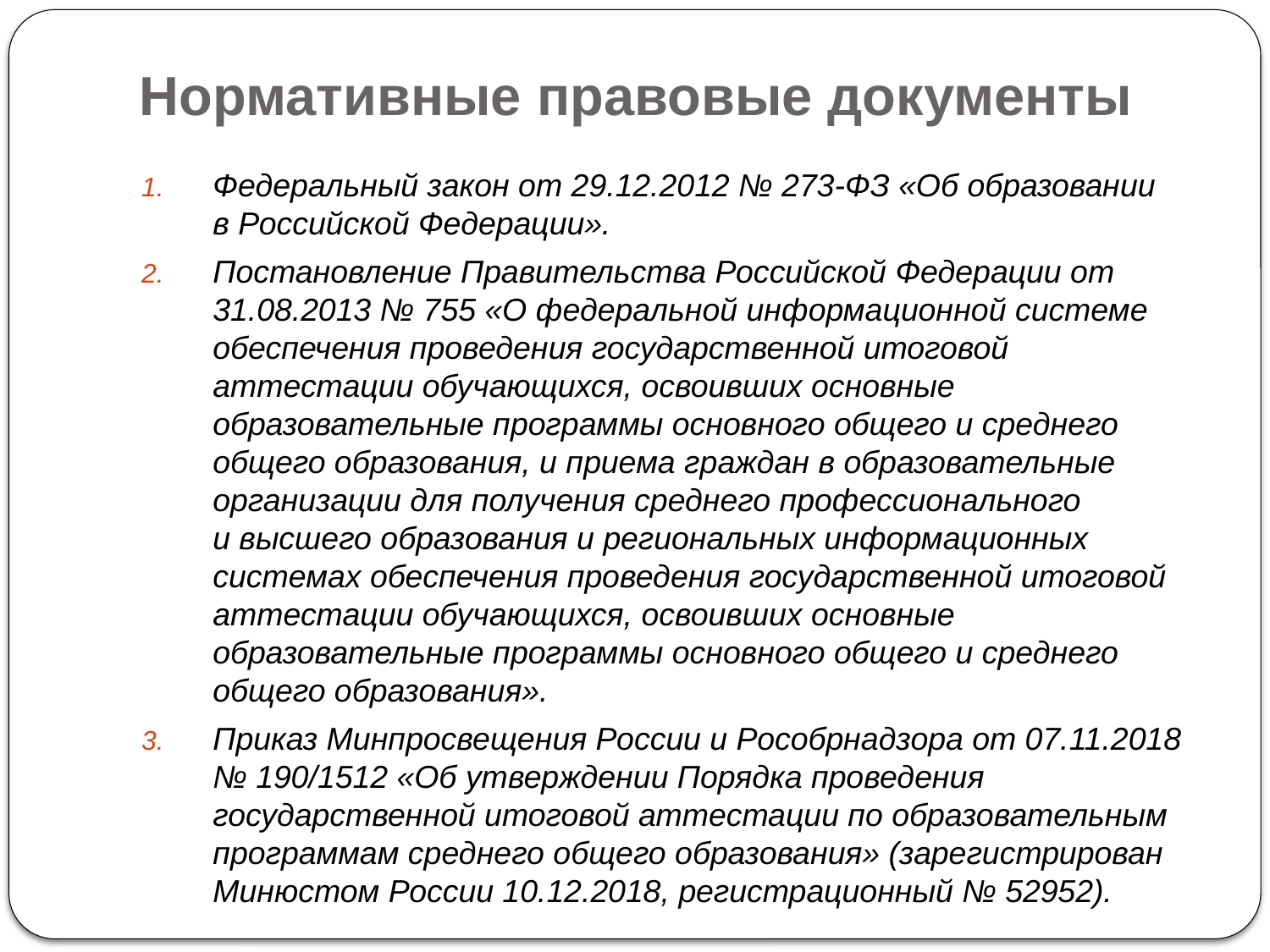

# Нормативные правовые документы
Федеральный закон от 29.12.2012 № 273-ФЗ «Об образовании в Российской Федерации».
Постановление Правительства Российской Федерации от 31.08.2013 № 755 «О федеральной информационной системе обеспечения проведения государственной итоговой аттестации обучающихся, освоивших основные образовательные программы основного общего и среднего общего образования, и приема граждан в образовательные организации для получения среднего профессионального и высшего образования и региональных информационных системах обеспечения проведения государственной итоговой аттестации обучающихся, освоивших основные образовательные программы основного общего и среднего общего образования».
Приказ Минпросвещения России и Рособрнадзора от 07.11.2018 № 190/1512 «Об утверждении Порядка проведения государственной итоговой аттестации по образовательным программам среднего общего образования» (зарегистрирован Минюстом России 10.12.2018, регистрационный № 52952).